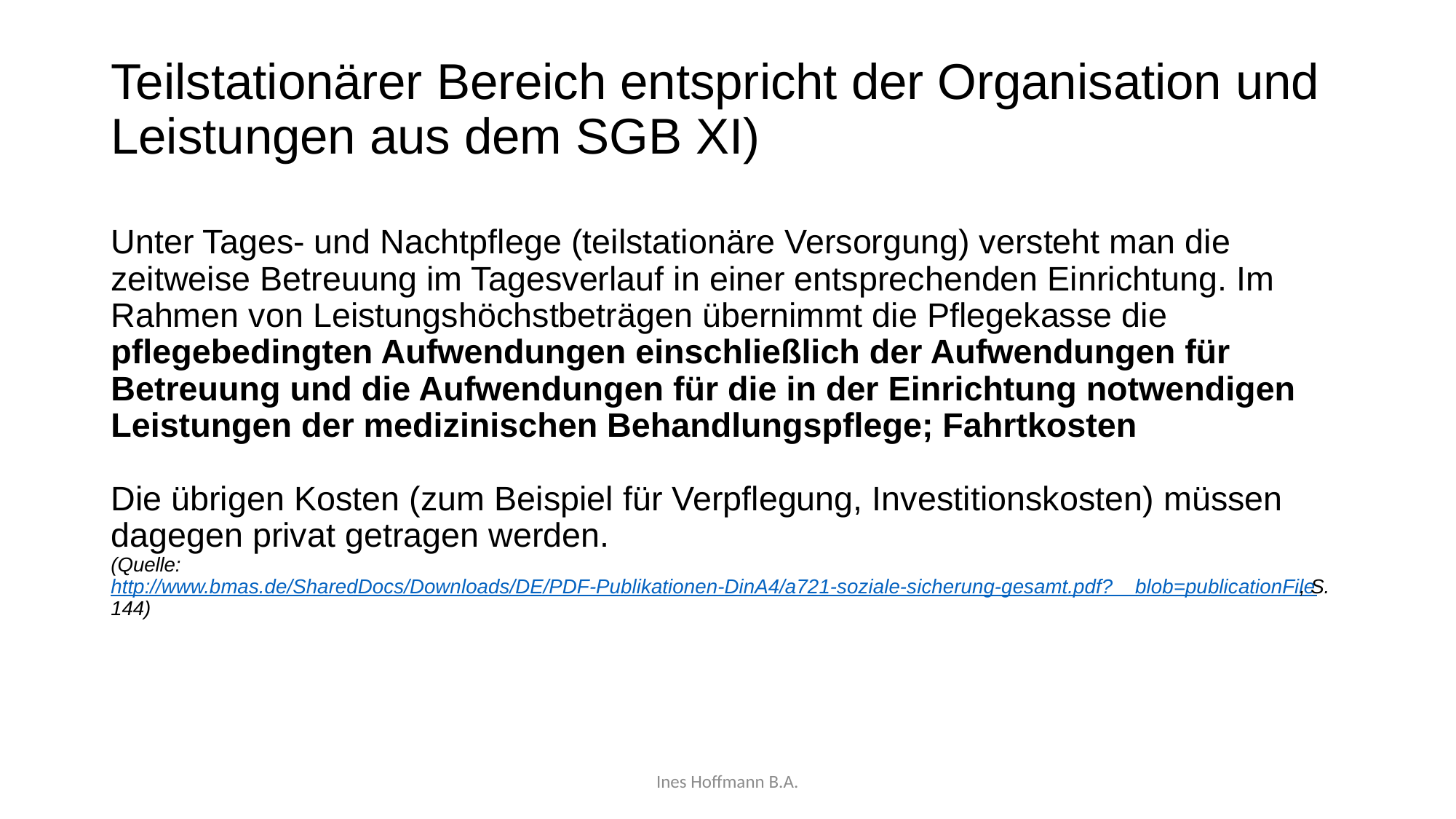

# Teilstationärer Bereich entspricht der Organisation und Leistungen aus dem SGB XI) Unter Tages- und Nachtpflege (teilstationäre Versorgung) versteht man die zeitweise Betreuung im Tagesverlauf in einer entsprechenden Einrichtung. Im Rahmen von Leistungshöchstbeträgen übernimmt die Pflegekasse die pflegebedingten Aufwendungen einschließlich der Aufwendungen für Betreuung und die Aufwendungen für die in der Einrichtung notwendigen Leistungen der medizinischen Behandlungspflege; Fahrtkosten Die übrigen Kosten (zum Beispiel für Verpflegung, Investitionskosten) müssen dagegen privat getragen werden. (Quelle: http://www.bmas.de/SharedDocs/Downloads/DE/PDF-Publikationen-DinA4/a721-soziale-sicherung-gesamt.pdf?__blob=publicationFile, S. 144)
Ines Hoffmann B.A.